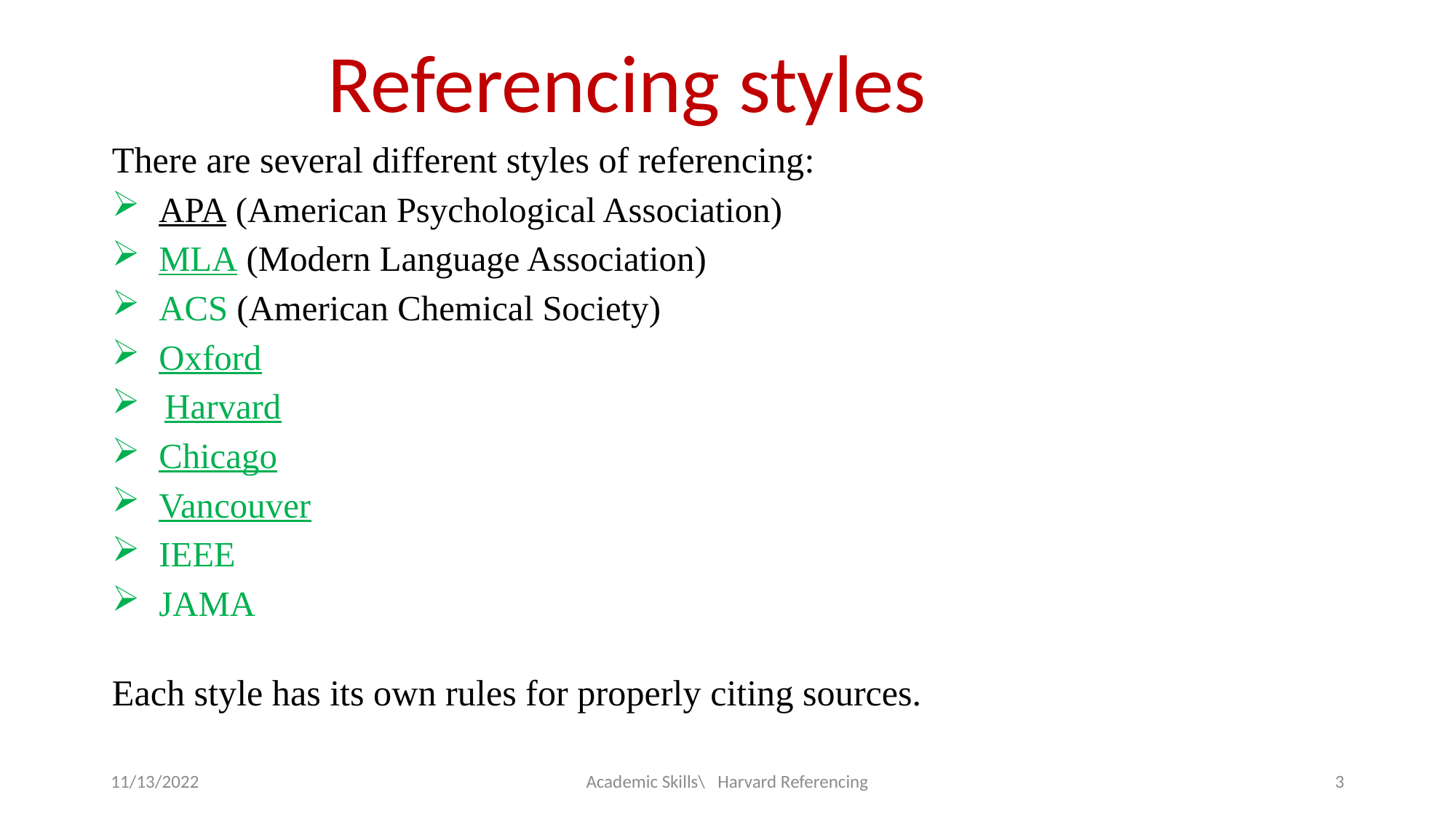

# Referencing styles
There are several different styles of referencing:
APA (American Psychological Association)
MLA (Modern Language Association)
ACS (American Chemical Society)
Oxford
Harvard
Chicago
Vancouver
IEEE
JAMA
Each style has its own rules for properly citing sources.
11/13/2022
Academic Skills\   Harvard Referencing
3